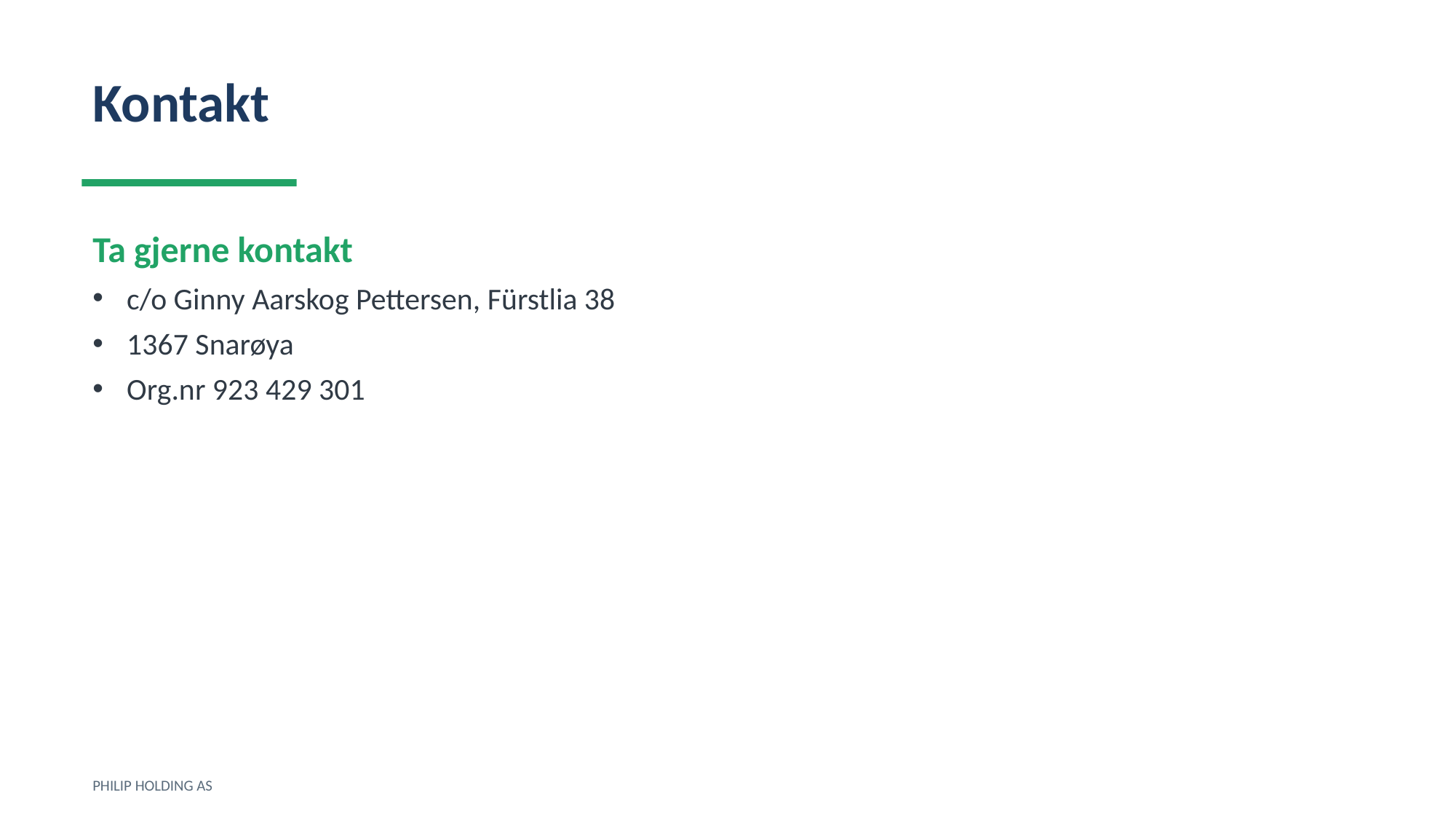

Kontakt

Ta gjerne kontakt
c/o Ginny Aarskog Pettersen, Fürstlia 38
1367 Snarøya
Org.nr 923 429 301
PHILIP HOLDING AS